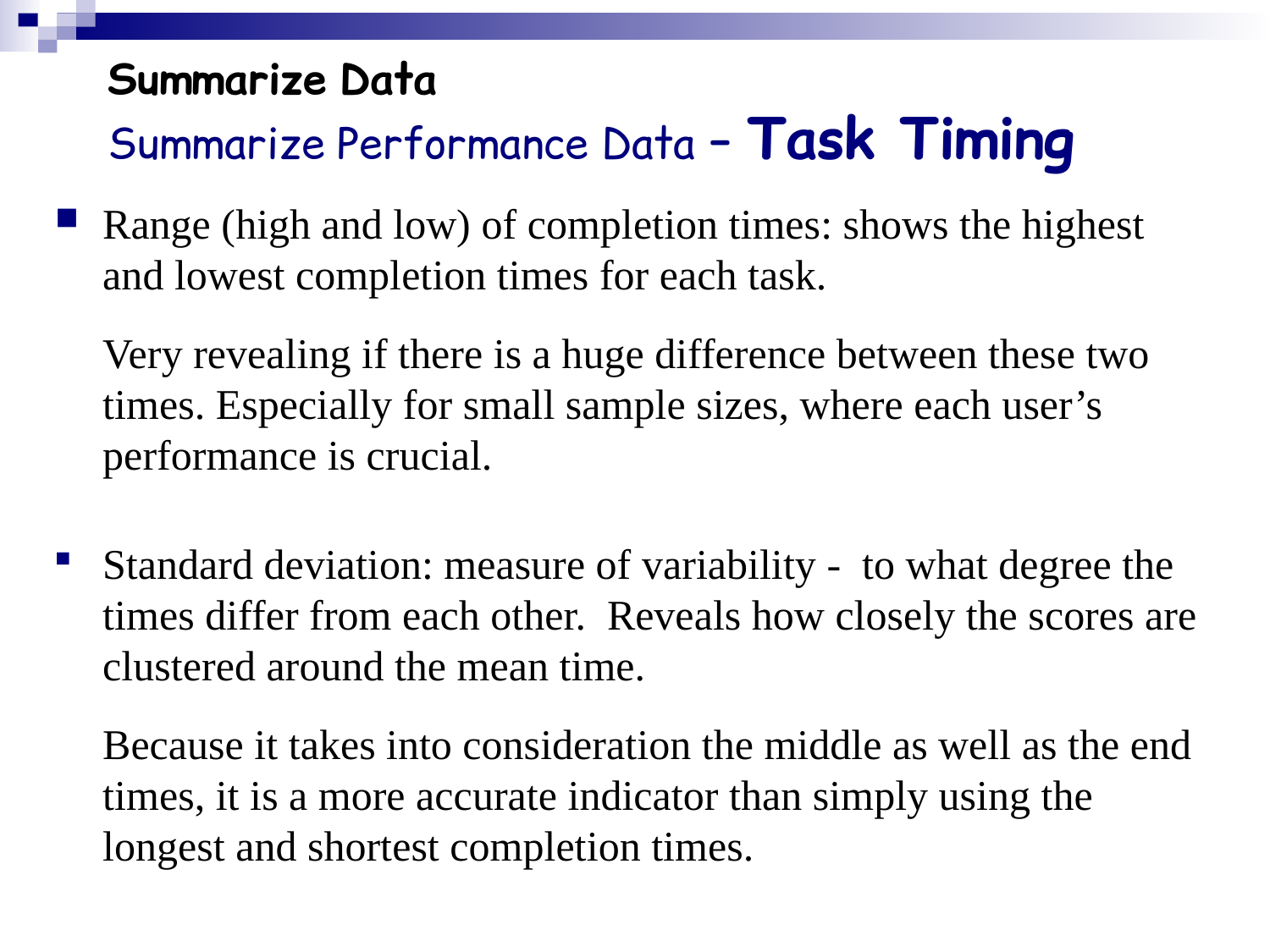

# Summarize Data Summarize Performance Data – Task Timing
Range (high and low) of completion times: shows the highest and lowest completion times for each task.

	Very revealing if there is a huge difference between these two times. Especially for small sample sizes, where each user’s performance is crucial.

Standard deviation: measure of variability -  to what degree the times differ from each other.  Reveals how closely the scores are clustered around the mean time.

	Because it takes into consideration the middle as well as the end times, it is a more accurate indicator than simply using the longest and shortest completion times.